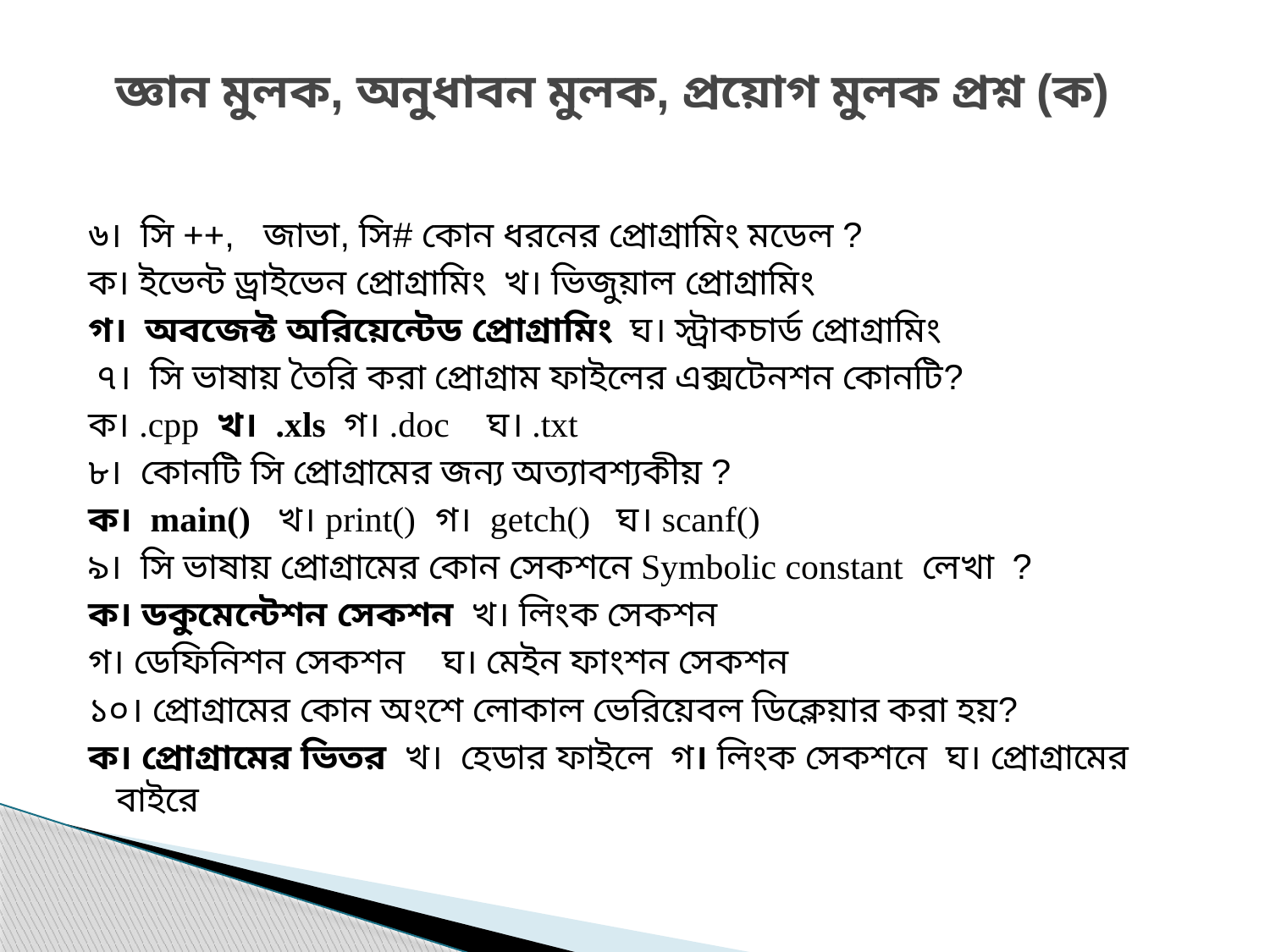

# জ্ঞান মুলক, অনুধাবন মুলক, প্রয়োগ মুলক প্রশ্ন (ক)
৬।  সি ++,  ‌ জাভা, সি# কোন ধরনের প্রোগ্রামিং মডেল ?
ক। ইভেন্ট ড্রাইভেন প্রোগ্রামিং  খ। ভিজুয়াল প্রোগ্রামিং
গ।  অবজেক্ট অরিয়েন্টেড প্রোগ্রামিং  ঘ। স্ট্রাকচার্ড প্রোগ্রামিং
 ৭।  সি ভাষায় তৈরি করা প্রোগ্রাম ফাইলের এক্সটেনশন কোনটি?
ক। .cpp  খ।  .xls  গ। .doc    ঘ। .txt
৮।  কোনটি সি প্রোগ্রামের জন্য অত্যাবশ্যকীয় ?
ক।  main()   খ। print()  গ।  getch()   ঘ। scanf()
৯।  সি ভাষায় প্রোগ্রামের কোন সেকশনে Symbolic constant  লেখা  ?
ক। ডকুমেন্টেশন সেকশন  খ। লিংক সেকশন
গ। ডেফিনিশন সেকশন    ঘ। মেইন ফাংশন সেকশন
১০। প্রোগ্রামের কোন অংশে লোকাল ভেরিয়েবল ডিক্লেয়ার করা হয়?
ক। প্রোগ্রামের ভিতর  খ।  হেডার ফাইলে  গ। লিংক সেকশনে  ঘ। প্রোগ্রামের বাইরে